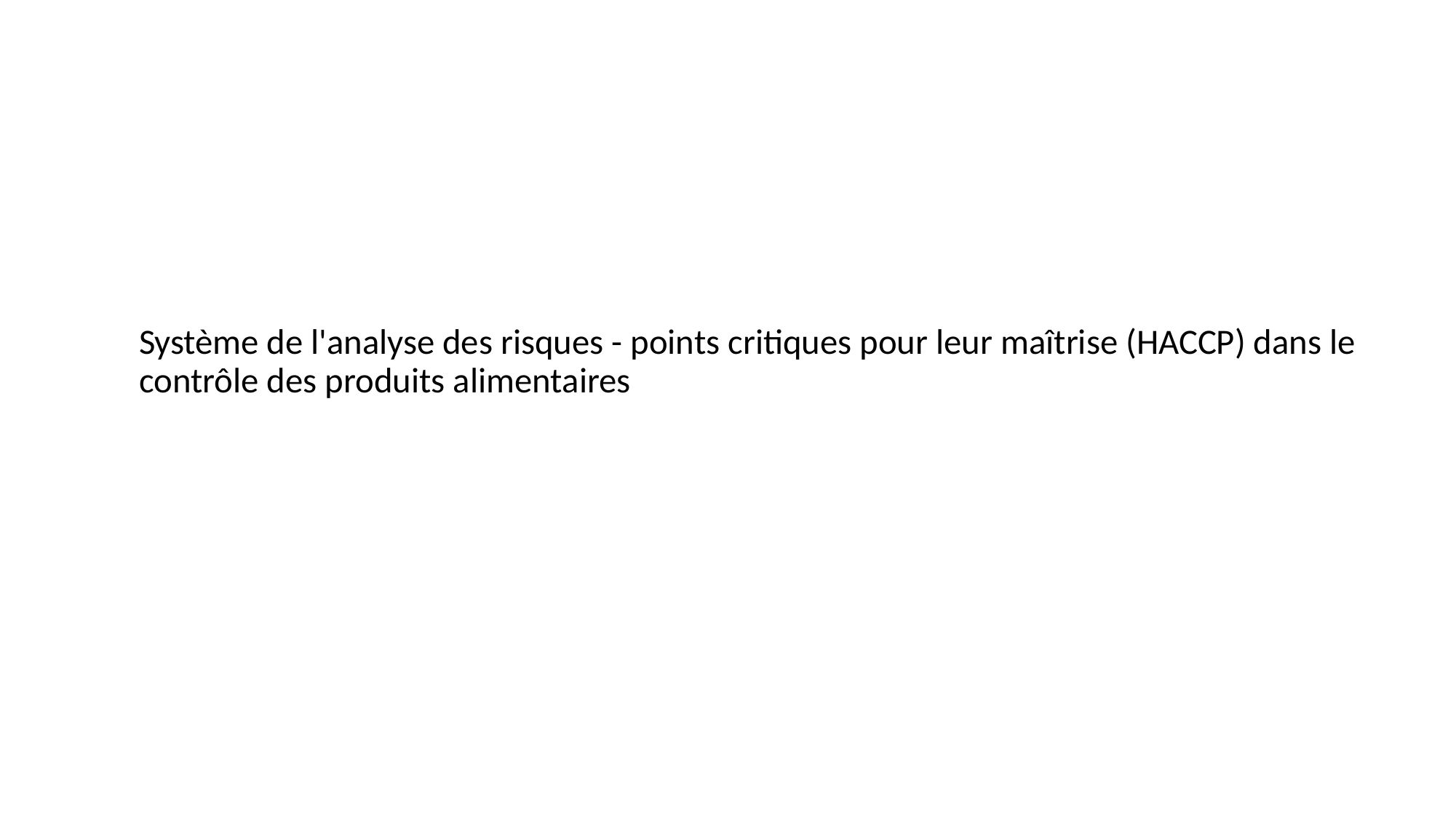

# Système de l'analyse des risques - points critiques pour leur maîtrise (HACCP) dans le contrôle des produits alimentaires